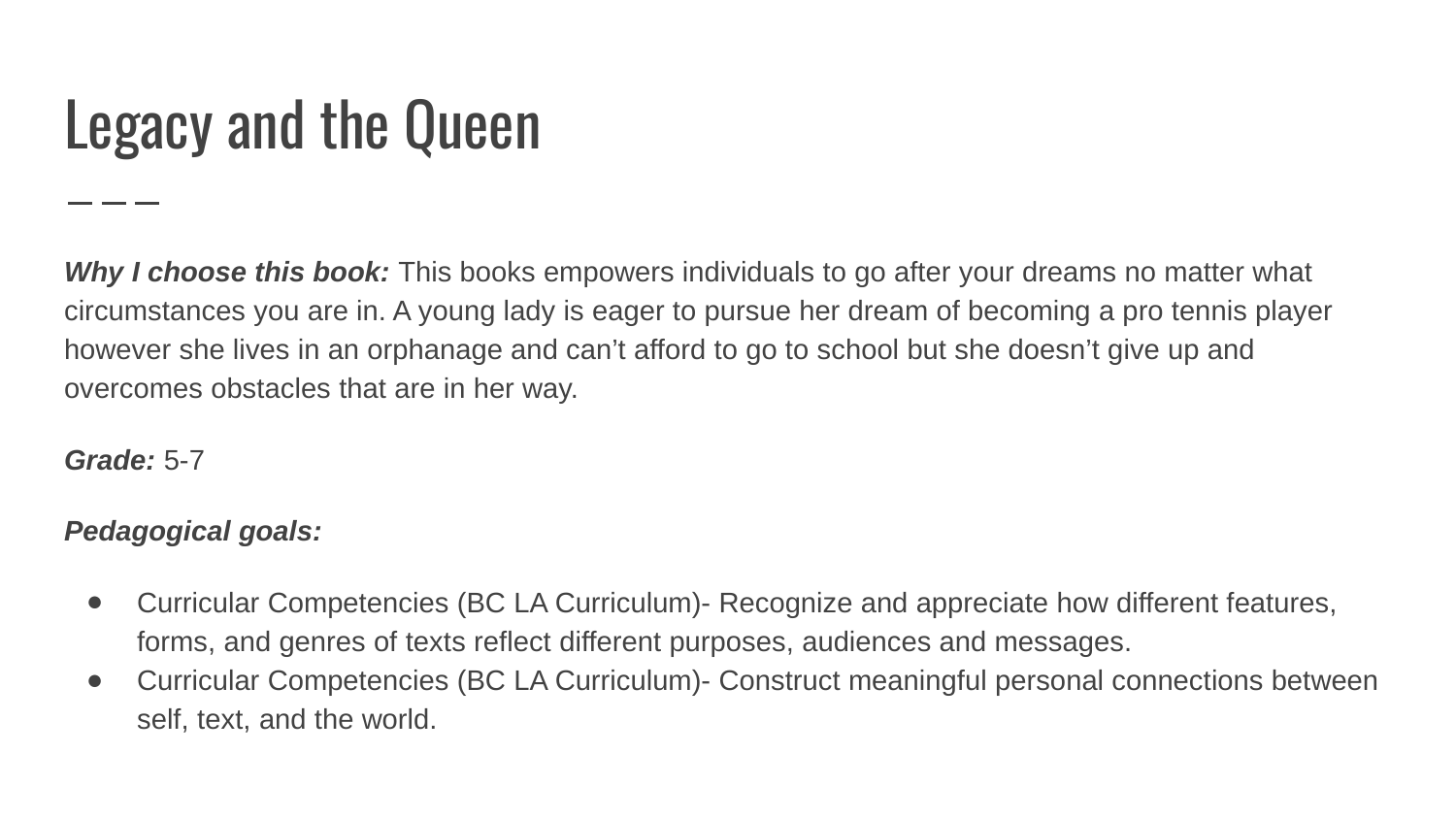

# Legacy and the Queen
Why I choose this book: This books empowers individuals to go after your dreams no matter what circumstances you are in. A young lady is eager to pursue her dream of becoming a pro tennis player however she lives in an orphanage and can’t afford to go to school but she doesn’t give up and overcomes obstacles that are in her way.
Grade: 5-7
Pedagogical goals:
Curricular Competencies (BC LA Curriculum)- Recognize and appreciate how different features, forms, and genres of texts reflect different purposes, audiences and messages.
Curricular Competencies (BC LA Curriculum)- Construct meaningful personal connections between self, text, and the world.